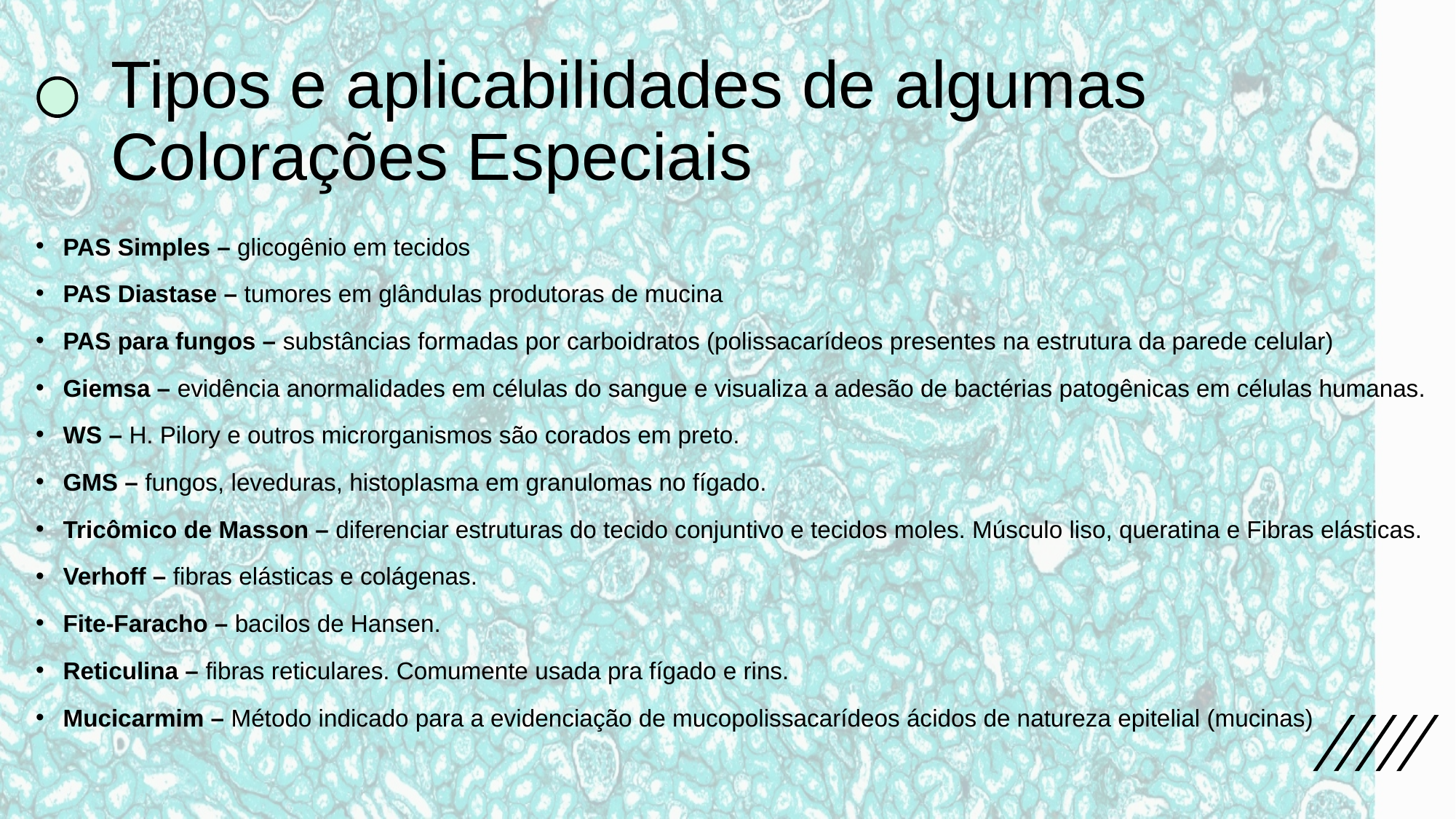

# Tipos e aplicabilidades de algumas Colorações Especiais
PAS Simples – glicogênio em tecidos
PAS Diastase – tumores em glândulas produtoras de mucina
PAS para fungos – substâncias formadas por carboidratos (polissacarídeos presentes na estrutura da parede celular)
Giemsa – evidência anormalidades em células do sangue e visualiza a adesão de bactérias patogênicas em células humanas.
WS – H. Pilory e outros microrganismos são corados em preto.
GMS – fungos, leveduras, histoplasma em granulomas no fígado.
Tricômico de Masson – diferenciar estruturas do tecido conjuntivo e tecidos moles. Músculo liso, queratina e Fibras elásticas.
Verhoff – fibras elásticas e colágenas.
Fite-Faracho – bacilos de Hansen.
Reticulina – fibras reticulares. Comumente usada pra fígado e rins.
Mucicarmim – Método indicado para a evidenciação de mucopolissacarídeos ácidos de natureza epitelial (mucinas)